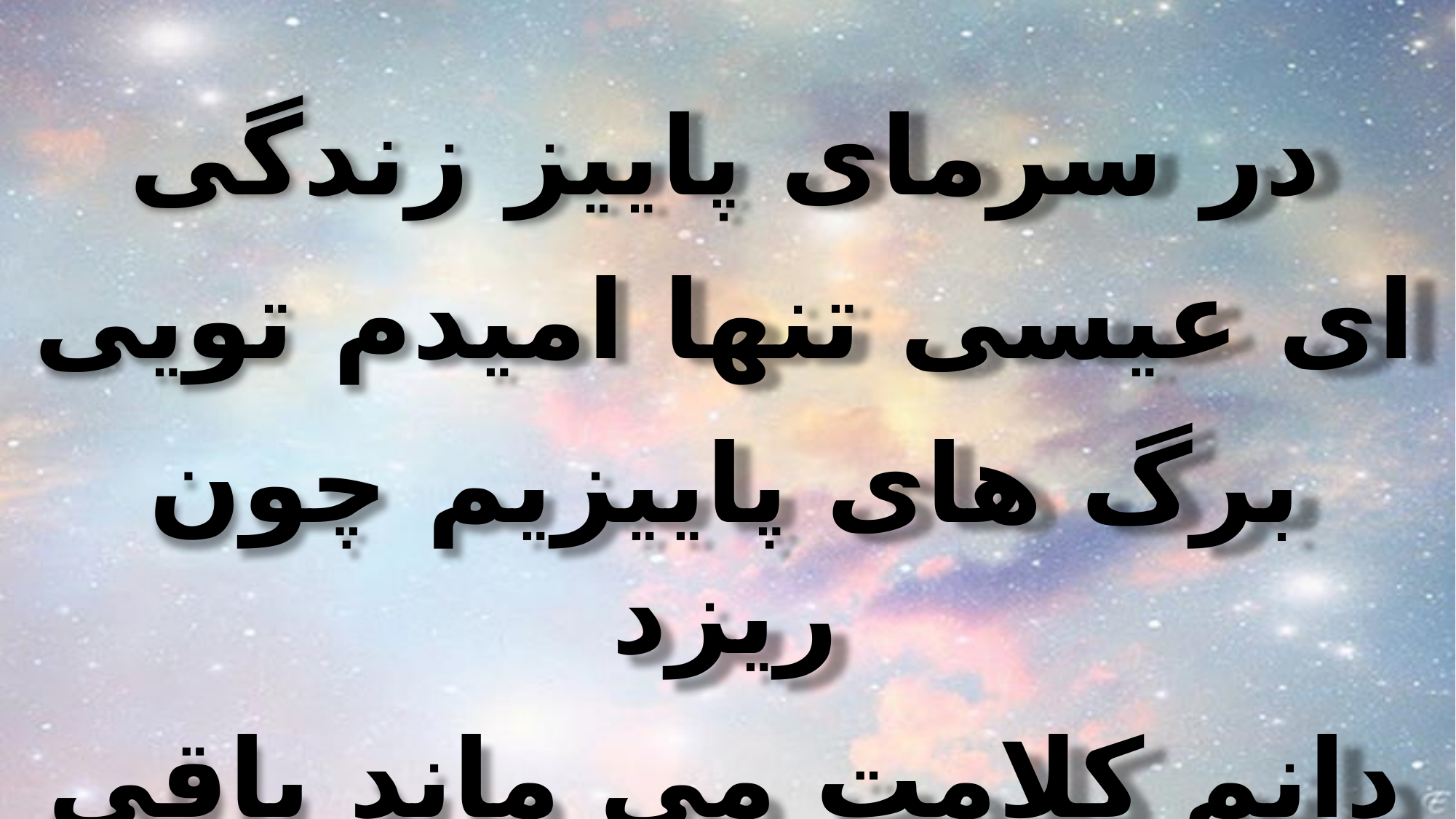

در سرمای پاییز زندگی

ای عیسی تنها امیدم تویی

برگ های پاییزیم چون ریزد

دانم کلامت می ماند باقی